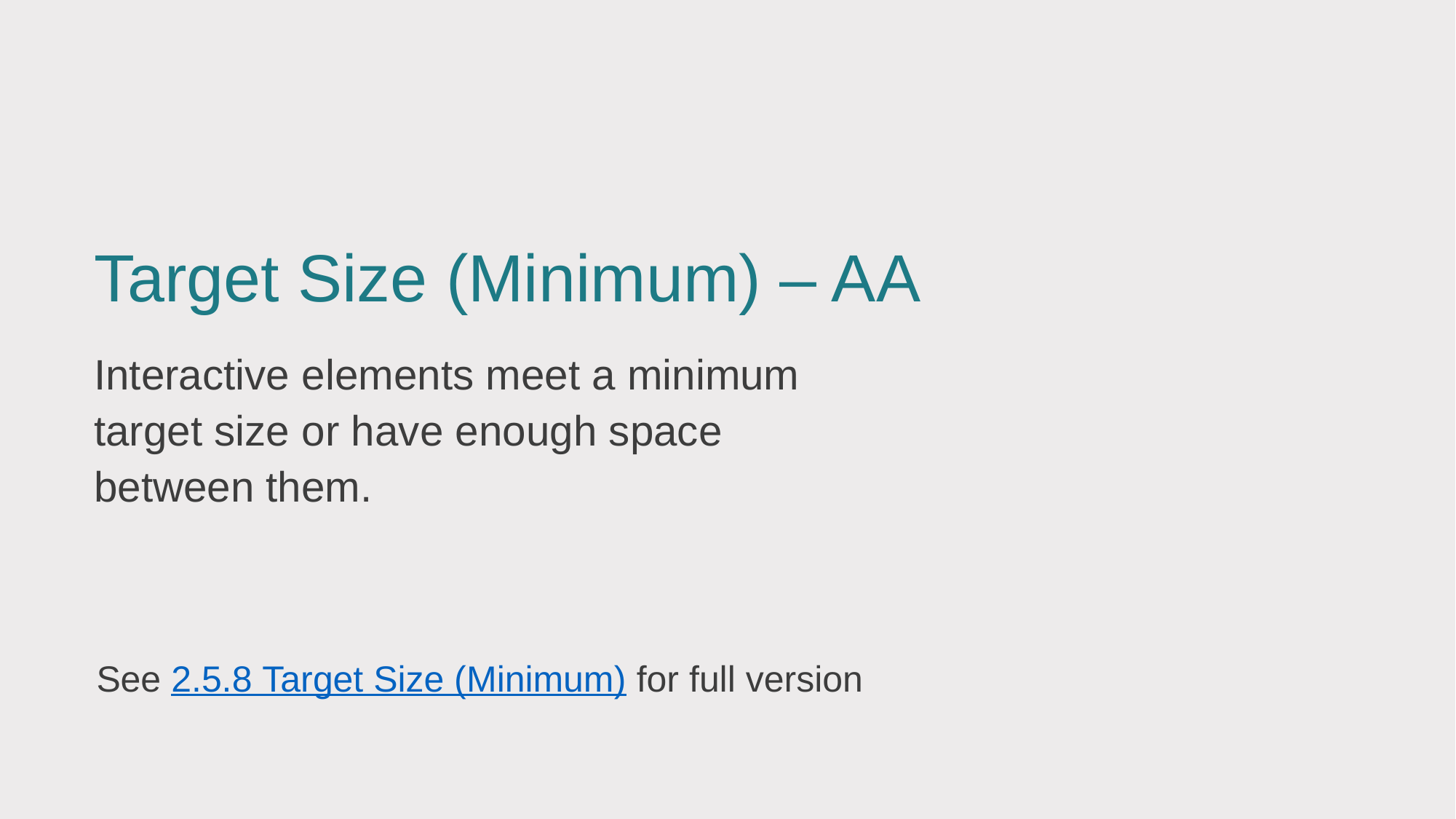

# Target Size (Minimum) – AA
Interactive elements meet a minimum target size or have enough space between them.
See 2.5.8 Target Size (Minimum) for full version